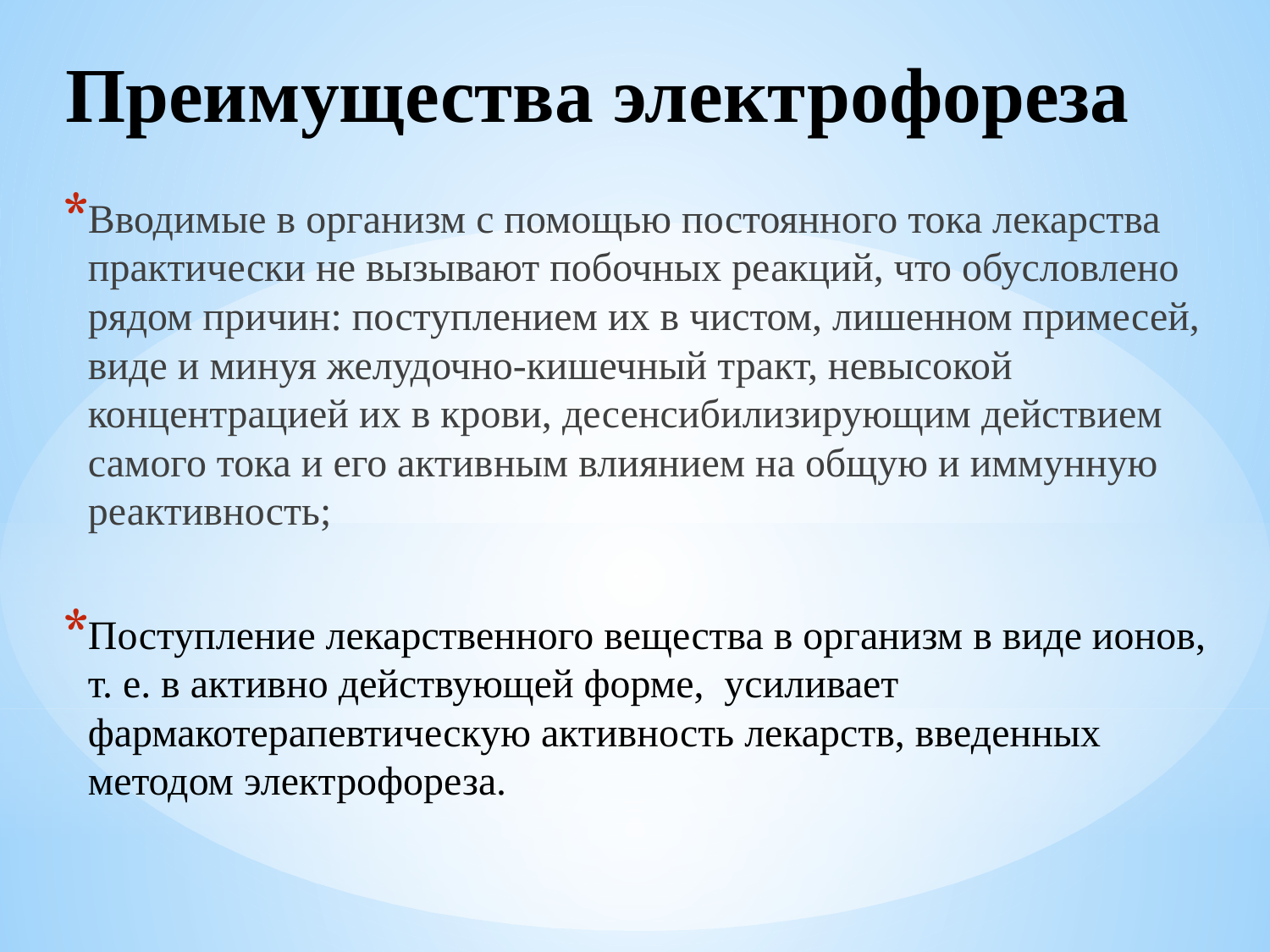

Преимущества электрофореза
Вводимые в организм с помощью постоянного тока лекарства практически не вызывают побочных реакций, что обусловлено рядом причин: поступлением их в чистом, лишенном примесей, виде и минуя желудочно-кишечный тракт, невысокой концентрацией их в крови, десенсибилизирующим действием самого тока и его актив­ным влиянием на общую и иммунную реактивность;

Поступление лекарственного вещества в организм в виде ионов, т. е. в активно действующей форме,  усиливает фармакотерапевтическую активность лекарств, введенных методом электрофореза.